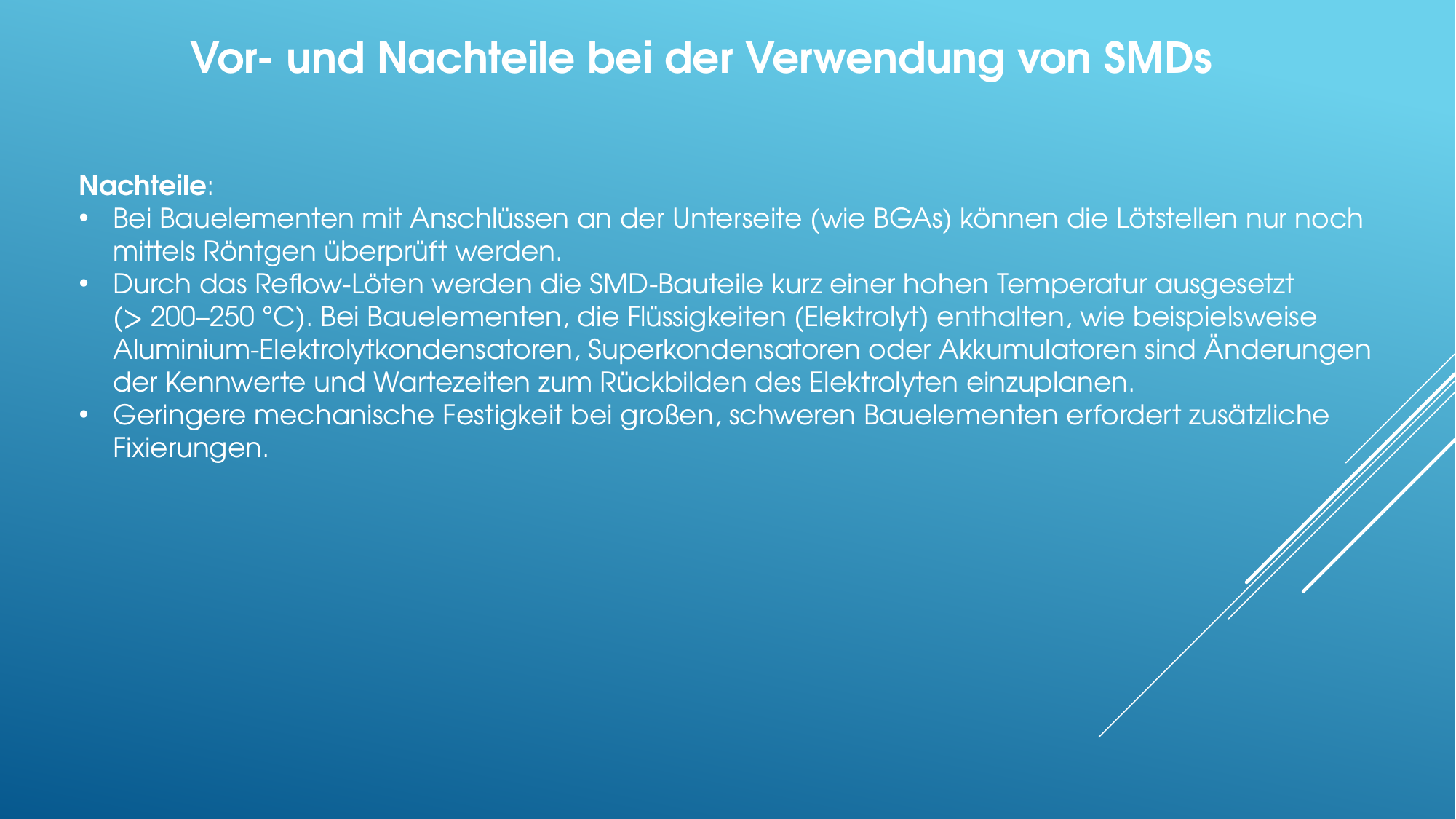

Vor- und Nachteile bei der Verwendung von SMDs
Nachteile:
Bei Bauelementen mit Anschlüssen an der Unterseite (wie BGAs) können die Lötstellen nur noch mittels Röntgen überprüft werden.
Durch das Reflow-Löten werden die SMD-Bauteile kurz einer hohen Temperatur ausgesetzt (> 200–250 °C). Bei Bauelementen, die Flüssigkeiten (Elektrolyt) enthalten, wie beispielsweise Aluminium-Elektrolytkondensatoren, Superkondensatoren oder Akkumulatoren sind Änderungen der Kennwerte und Wartezeiten zum Rückbilden des Elektrolyten einzuplanen.
Geringere mechanische Festigkeit bei großen, schweren Bauelementen erfordert zusätzliche Fixierungen.